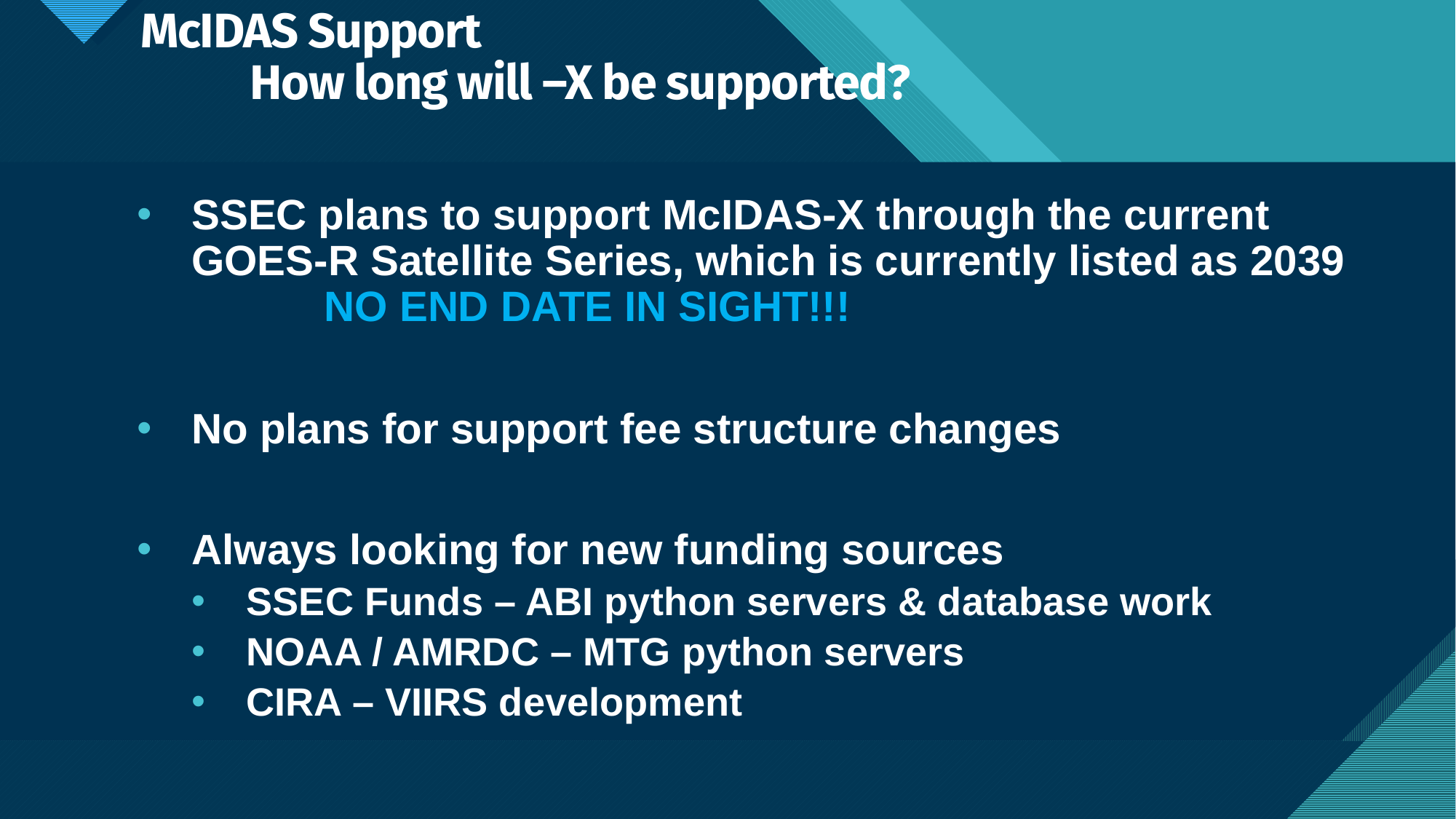

# McIDAS Support How long will –X be supported?
SSEC plans to support McIDAS-X through the current GOES-R Satellite Series, which is currently listed as 2039
	  NO END DATE IN SIGHT!!!
No plans for support fee structure changes

Always looking for new funding sources
SSEC Funds – ABI python servers & database work
NOAA / AMRDC – MTG python servers
CIRA – VIIRS development